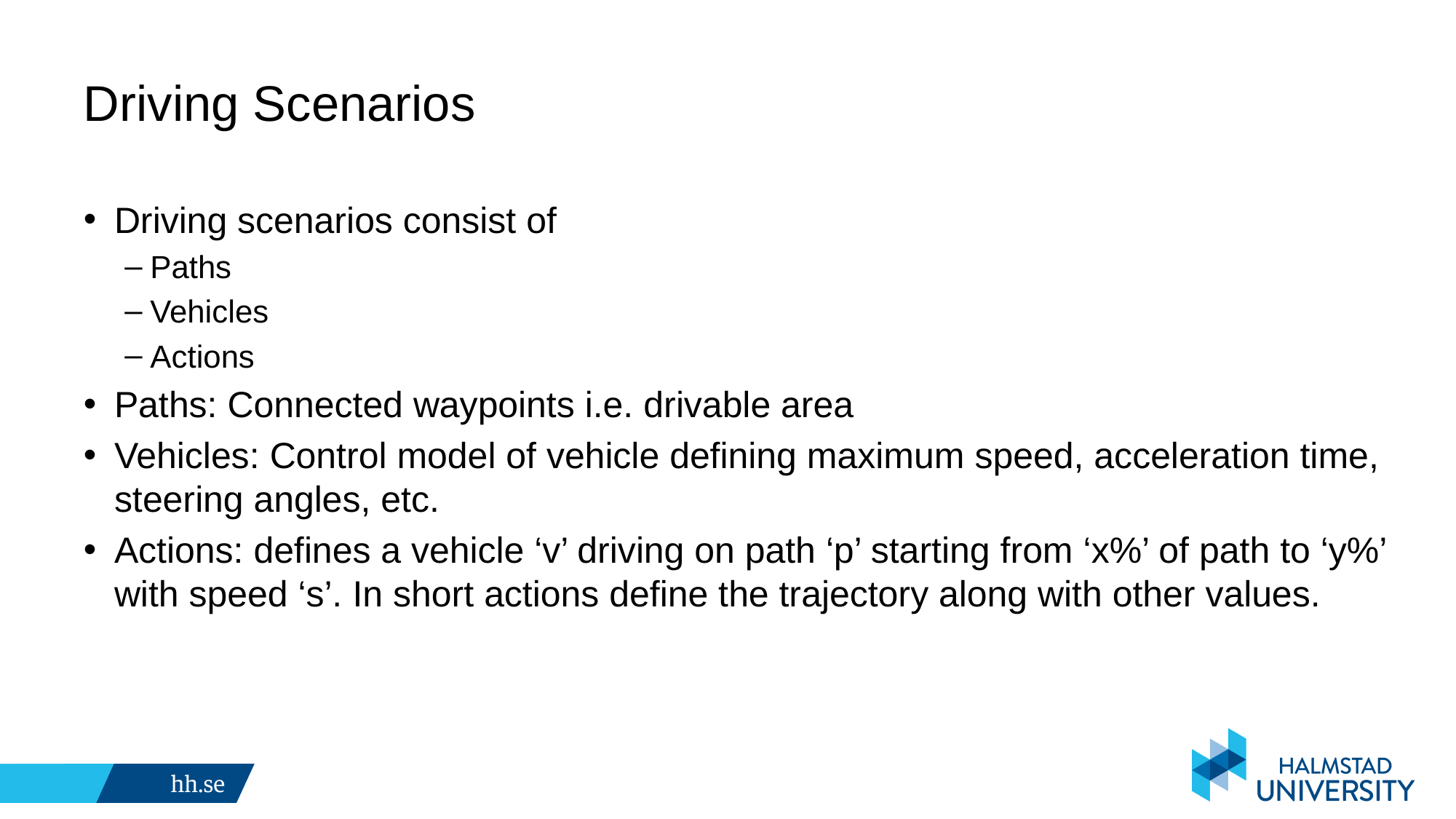

# Driving Scenarios
Driving scenarios consist of
Paths
Vehicles
Actions
Paths: Connected waypoints i.e. drivable area
Vehicles: Control model of vehicle defining maximum speed, acceleration time, steering angles, etc.
Actions: defines a vehicle ‘v’ driving on path ‘p’ starting from ‘x%’ of path to ‘y%’ with speed ‘s’. In short actions define the trajectory along with other values.